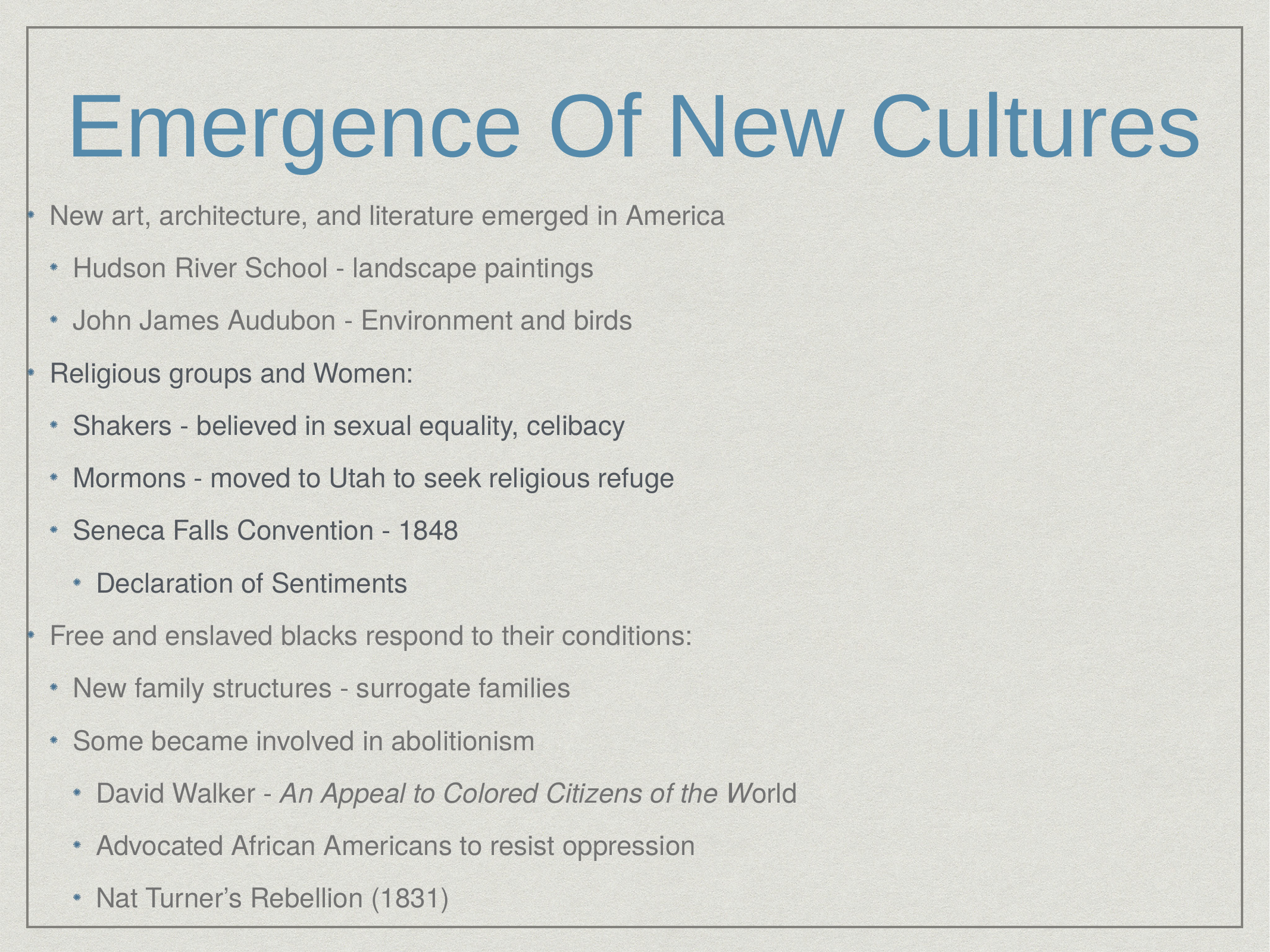

# Emergence Of New Cultures
New art, architecture, and literature emerged in America
Hudson River School - landscape paintings
John James Audubon - Environment and birds
Religious groups and Women:
Shakers - believed in sexual equality, celibacy
Mormons - moved to Utah to seek religious refuge
Seneca Falls Convention - 1848
Declaration of Sentiments
Free and enslaved blacks respond to their conditions:
New family structures - surrogate families
Some became involved in abolitionism
David Walker - An Appeal to Colored Citizens of the World
Advocated African Americans to resist oppression
Nat Turner’s Rebellion (1831)